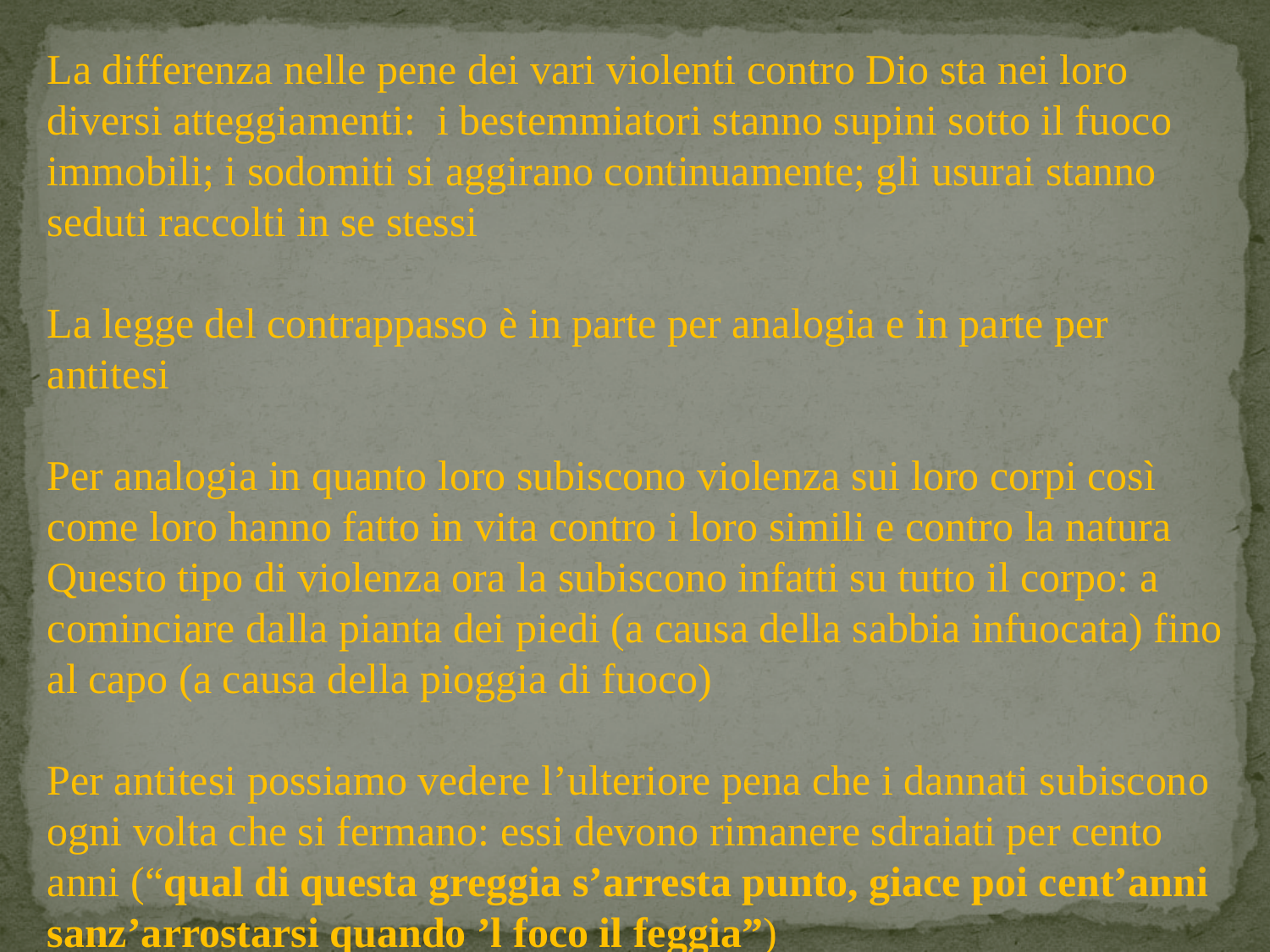

La differenza nelle pene dei vari violenti contro Dio sta nei loro diversi atteggiamenti:  i bestemmiatori stanno supini sotto il fuoco immobili; i sodomiti si aggirano continuamente; gli usurai stanno seduti raccolti in se stessi

La legge del contrappasso è in parte per analogia e in parte per antitesi

Per analogia in quanto loro subiscono violenza sui loro corpi così come loro hanno fatto in vita contro i loro simili e contro la natura Questo tipo di violenza ora la subiscono infatti su tutto il corpo: a cominciare dalla pianta dei piedi (a causa della sabbia infuocata) fino al capo (a causa della pioggia di fuoco)

Per antitesi possiamo vedere l’ulteriore pena che i dannati subiscono ogni volta che si fermano: essi devono rimanere sdraiati per cento anni (“qual di questa greggia s’arresta punto, giace poi cent’anni 
sanz’arrostarsi quando ’l foco il feggia”)